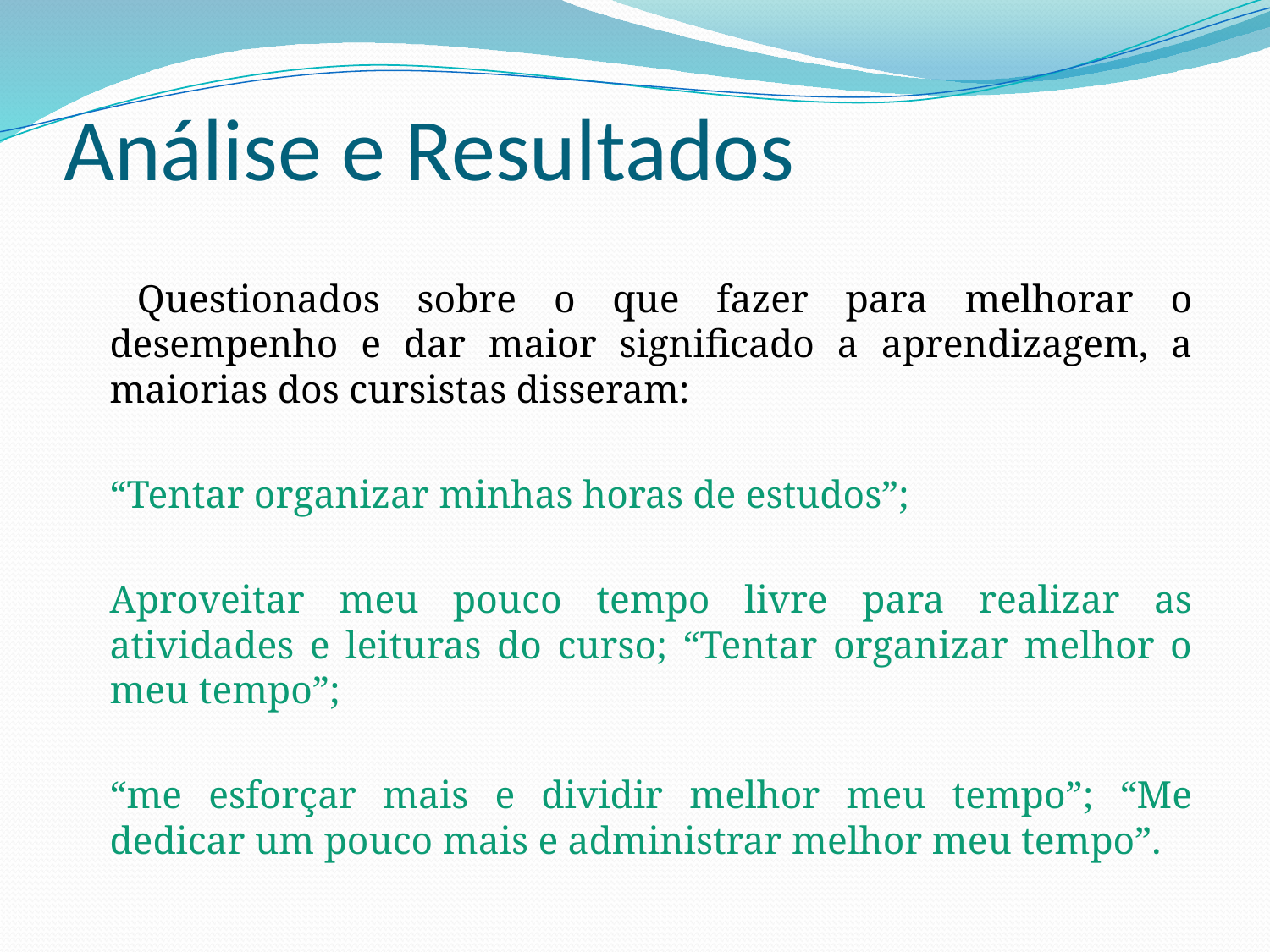

# Análise e Resultados
 		Questionados sobre o que fazer para melhorar o desempenho e dar maior significado a aprendizagem, a maiorias dos cursistas disseram:

 		“Tentar organizar minhas horas de estudos”;

		Aproveitar meu pouco tempo livre para realizar as atividades e leituras do curso; “Tentar organizar melhor o meu tempo”;

		“me esforçar mais e dividir melhor meu tempo”; “Me dedicar um pouco mais e administrar melhor meu tempo”.